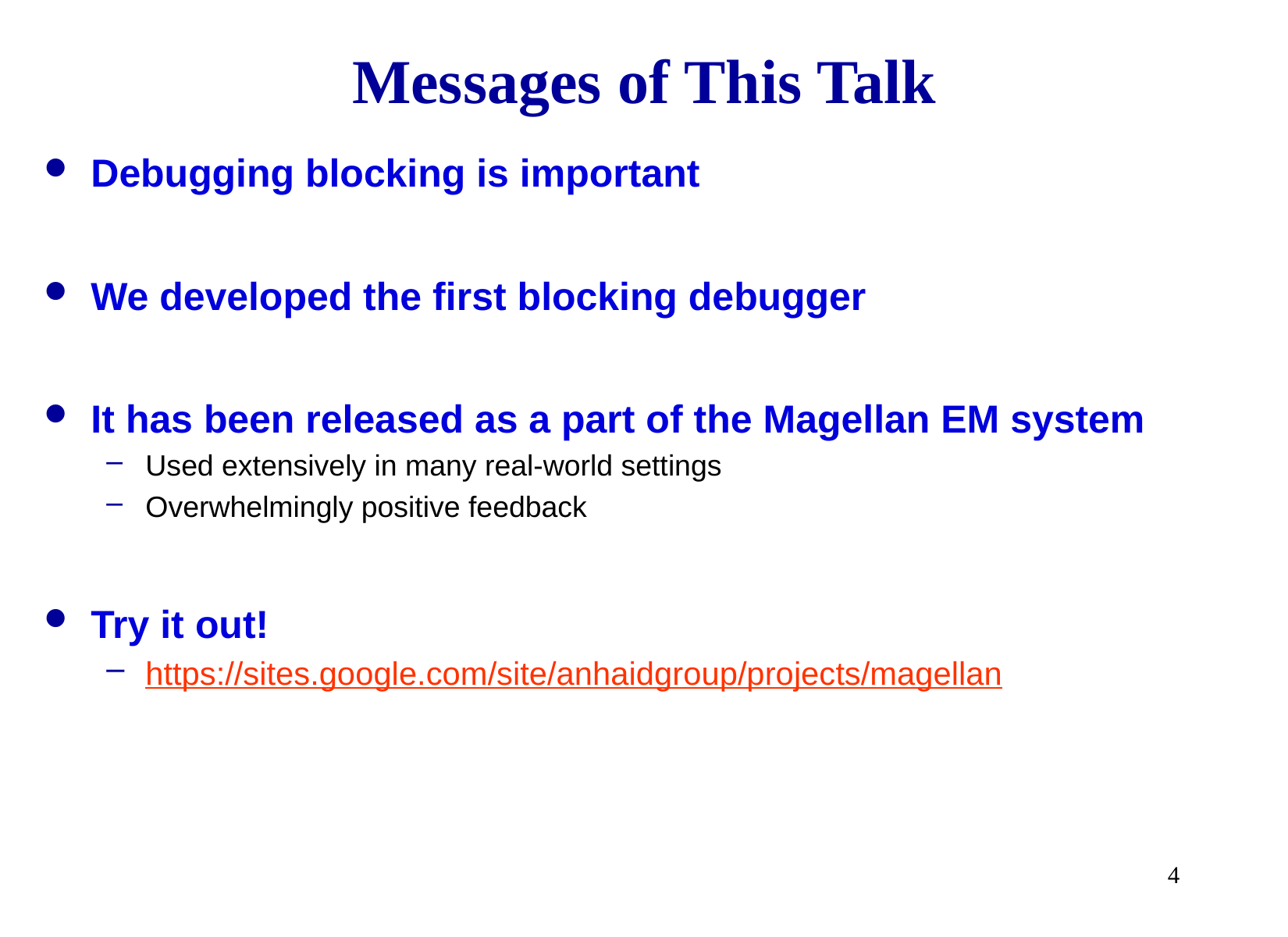

# Messages of This Talk

Debugging blocking is important

We developed the first blocking debugger

It has been released as a part of the Magellan EM system
Used extensively in many real-world settings
Overwhelmingly positive feedback

Try it out!
https://sites.google.com/site/anhaidgroup/projects/magellan

4